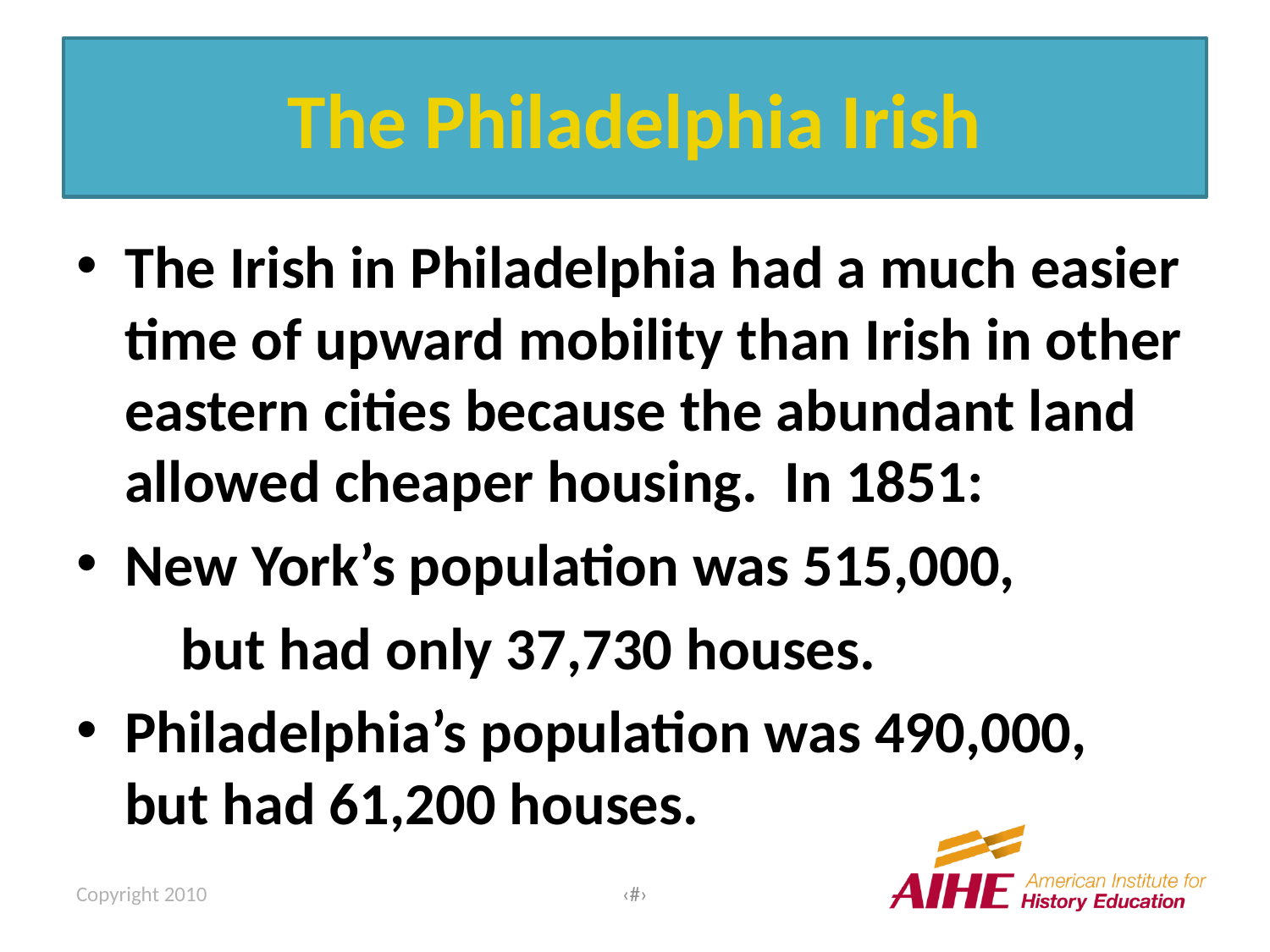

# The Philadelphia Irish
The Irish in Philadelphia had a much easier time of upward mobility than Irish in other eastern cities because the abundant land allowed cheaper housing.  In 1851:
New York’s population was 515,000,
		but had only 37,730 houses.
Philadelphia’s population was 490,000, 	but had 61,200 houses.

Copyright 2010
‹#›